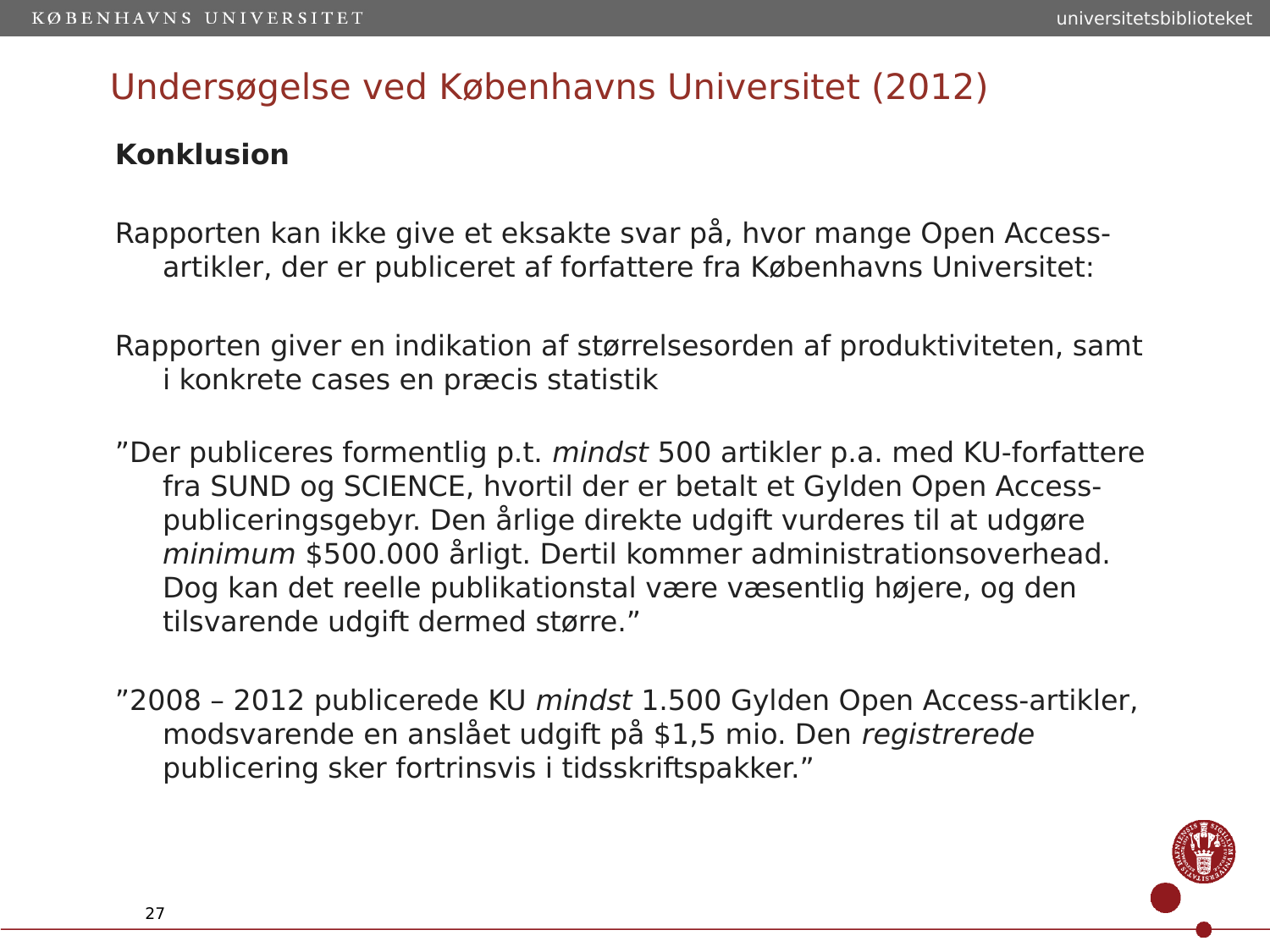

universitetsbiblioteket
# Undersøgelse ved Københavns Universitet (2012)
Konklusion

Rapporten kan ikke give et eksakte svar på, hvor mange Open Access-artikler, der er publiceret af forfattere fra Københavns Universitet:

Rapporten giver en indikation af størrelsesorden af produktiviteten, samt i konkrete cases en præcis statistik
”Der publiceres formentlig p.t. mindst 500 artikler p.a. med KU-forfattere fra SUND og SCIENCE, hvortil der er betalt et Gylden Open Access-publiceringsgebyr. Den årlige direkte udgift vurderes til at udgøre minimum $500.000 årligt. Dertil kommer administrationsoverhead. Dog kan det reelle publikationstal være væsentlig højere, og den tilsvarende udgift dermed større.”

”2008 – 2012 publicerede KU mindst 1.500 Gylden Open Access-artikler,  modsvarende en anslået udgift på $1,5 mio. Den registrerede publicering sker fortrinsvis i tidsskriftspakker.”

27